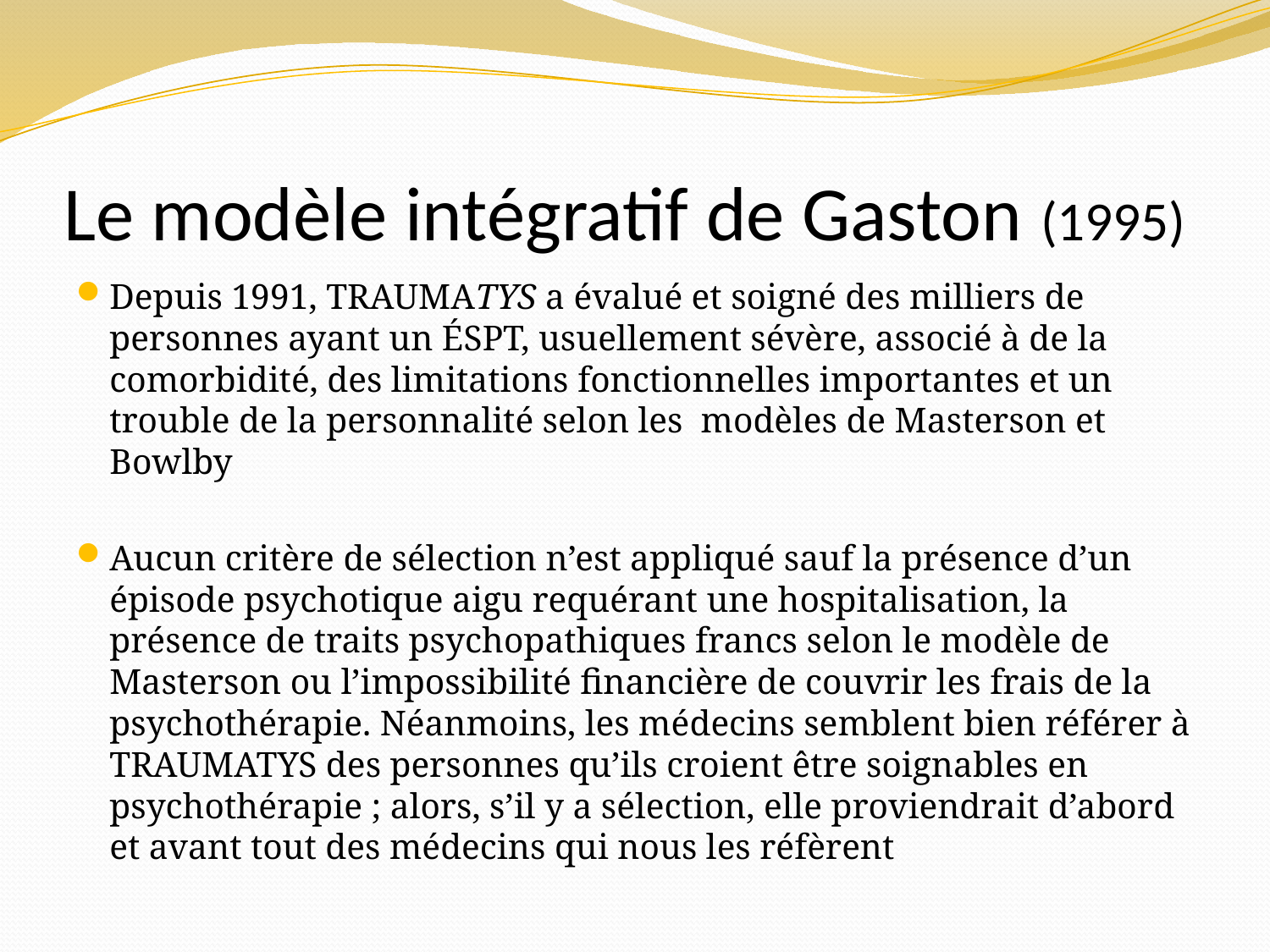

# Le modèle intégratif de Gaston (1995)
Depuis 1991, TRAUMATYS a évalué et soigné des milliers de personnes ayant un ÉSPT, usuellement sévère, associé à de la comorbidité, des limitations fonctionnelles importantes et un trouble de la personnalité selon les  modèles de Masterson et Bowlby

Aucun critère de sélection n’est appliqué sauf la présence d’un épisode psychotique aigu requérant une hospitalisation, la présence de traits psychopathiques francs selon le modèle de Masterson ou l’impossibilité financière de couvrir les frais de la psychothérapie. Néanmoins, les médecins semblent bien référer à TRAUMATYS des personnes qu’ils croient être soignables en psychothérapie ; alors, s’il y a sélection, elle proviendrait d’abord et avant tout des médecins qui nous les réfèrent